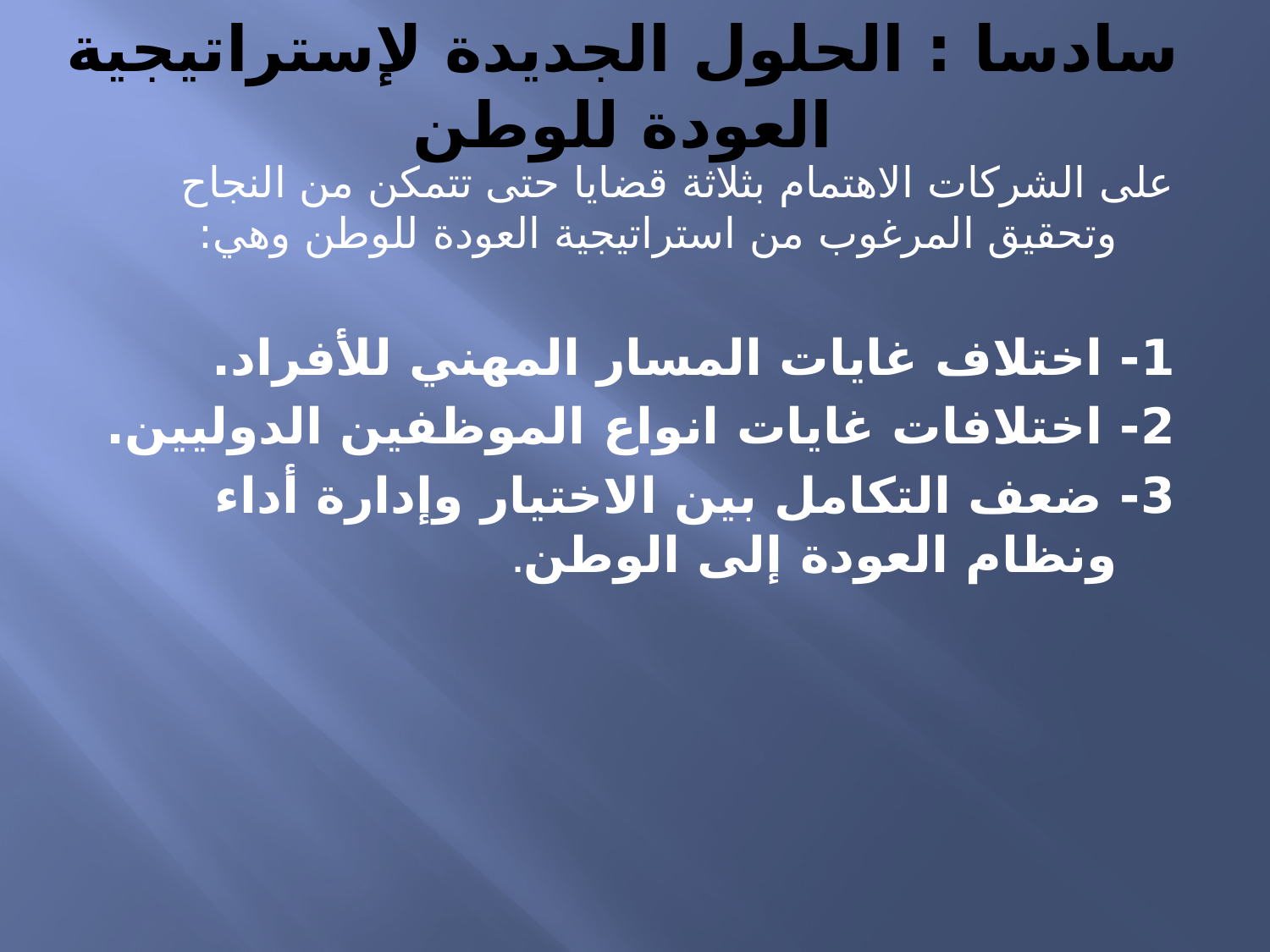

# سادسا : الحلول الجدیدة لإستراتیجیة العودة للوطن
على الشركات الاهتمام بثلاثة قضایا حتى تتمكن من النجاح وتحقیق المرغوب من استراتيجية العودة للوطن وهي:

1- اختلاف غایات المسار المهني للأفراد.
2- اختلافات غايات انواع الموظفين الدوليين.
3- ضعف التكامل بين الاختيار وإدارة أداء ونظام العودة إلى الوطن.